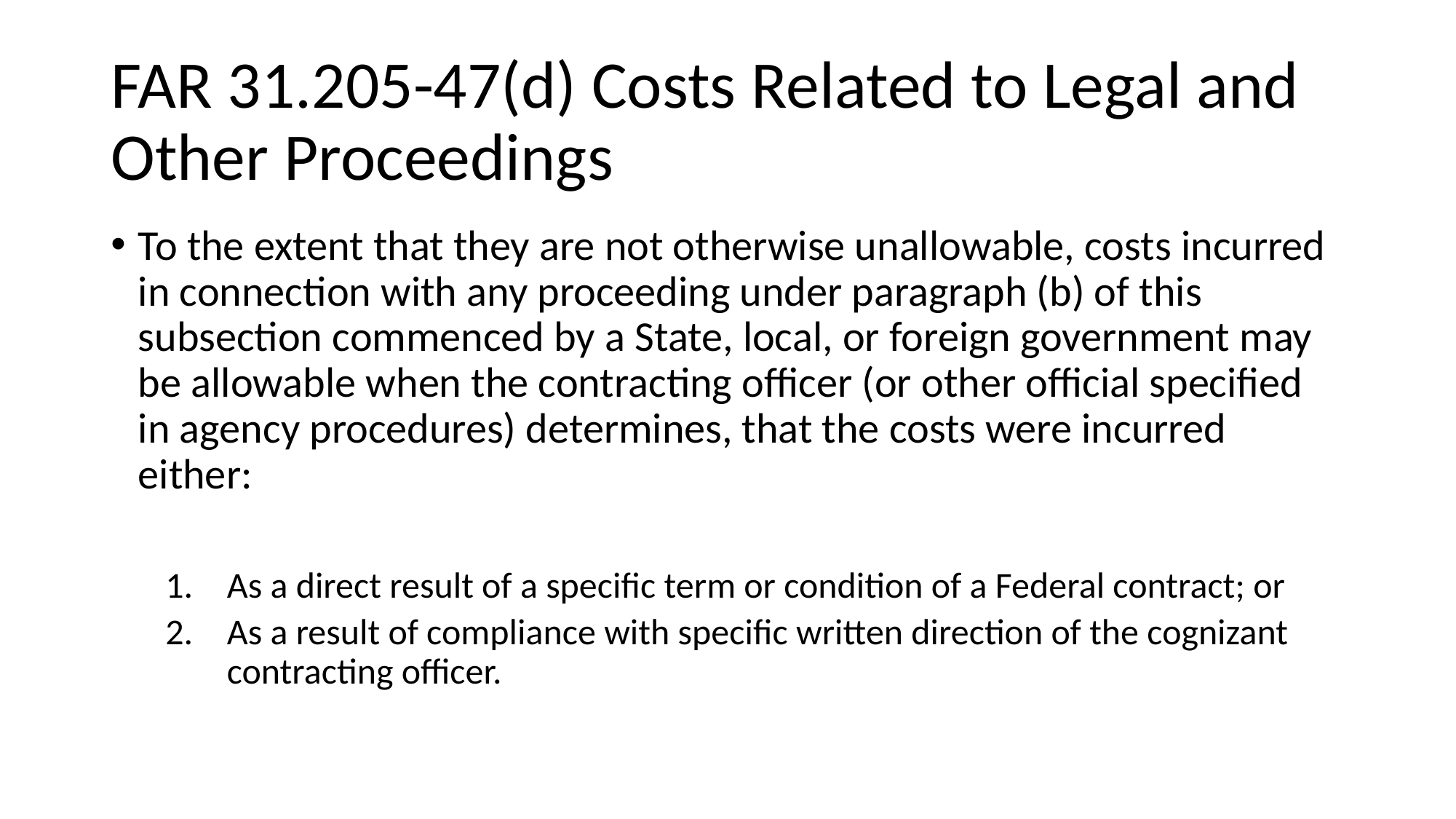

# FAR 31.205-47(d) Costs Related to Legal and Other Proceedings
To the extent that they are not otherwise unallowable, costs incurred in connection with any proceeding under paragraph (b) of this subsection commenced by a State, local, or foreign government may be allowable when the contracting officer (or other official specified in agency procedures) determines, that the costs were incurred either:

As a direct result of a specific term or condition of a Federal contract; or
As a result of compliance with specific written direction of the cognizant contracting officer.